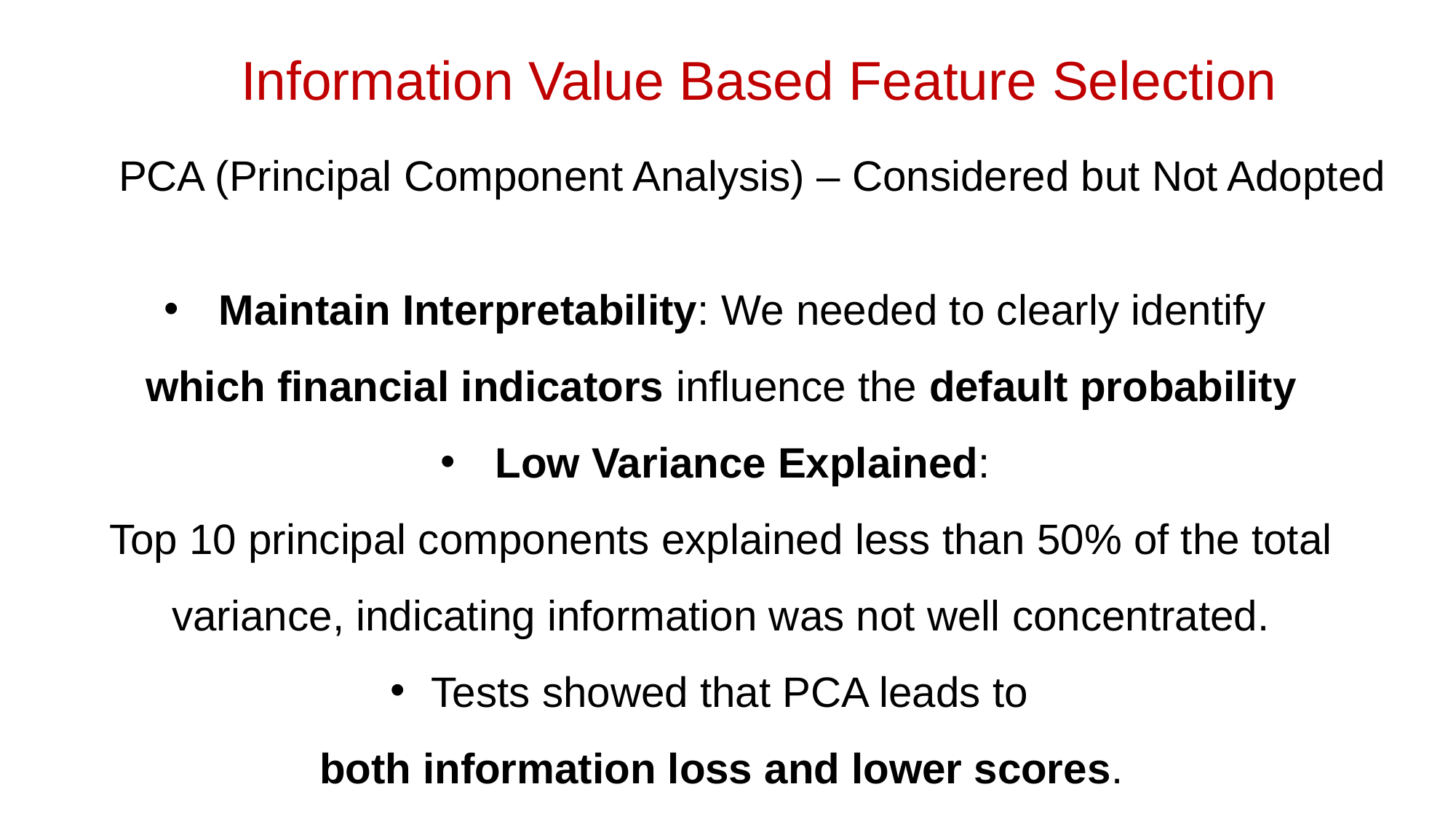

Information Value Based Feature Selection
PCA (Principal Component Analysis) – Considered but Not Adopted
Maintain Interpretability: We needed to clearly identify
which financial indicators influence the default probability
Low Variance Explained:
Top 10 principal components explained less than 50% of the total variance, indicating information was not well concentrated.
Tests showed that PCA leads to
both information loss and lower scores.